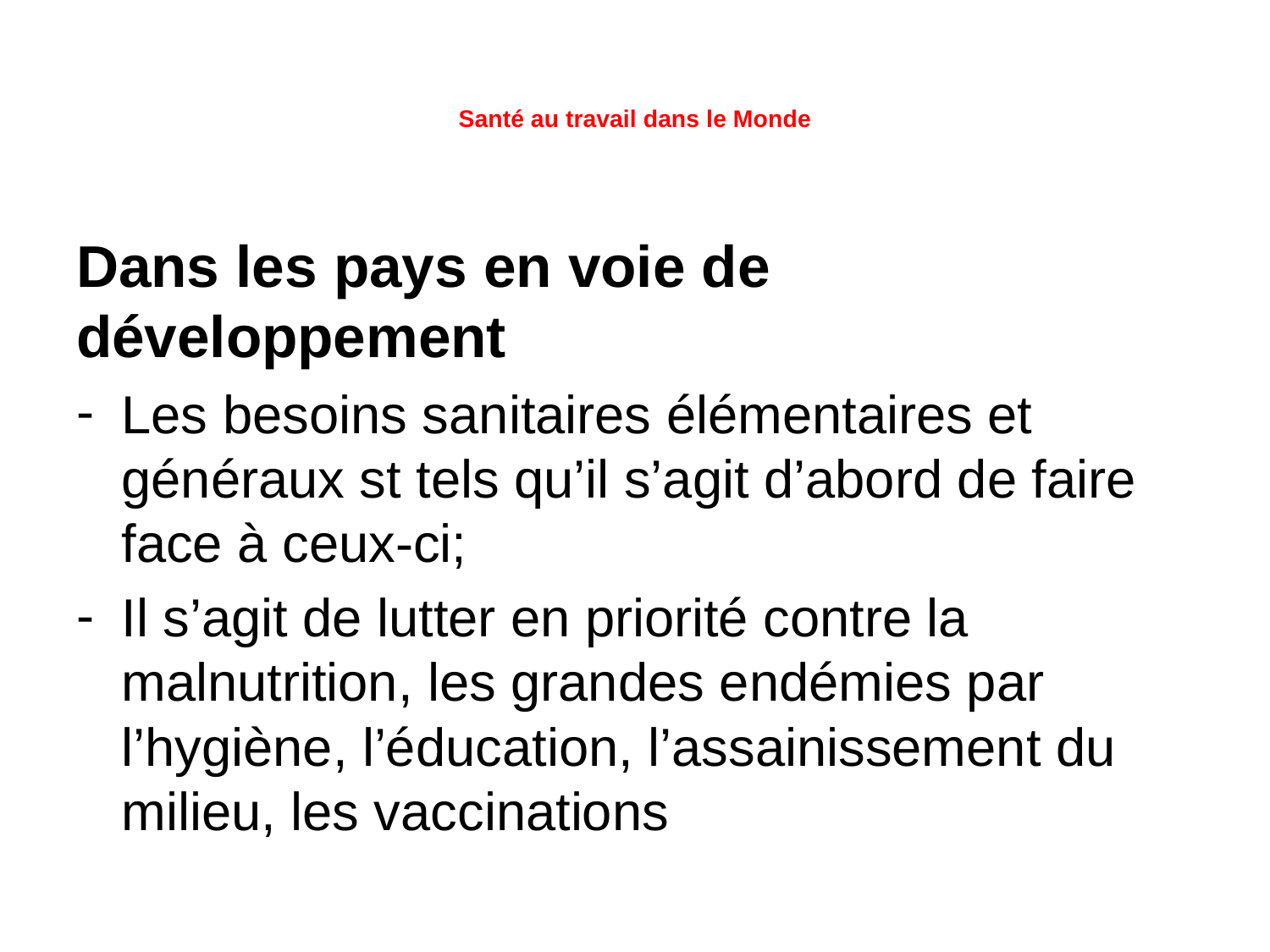

# Santé au travail dans le Monde
Dans les pays en voie de développement
Les besoins sanitaires élémentaires et généraux st tels qu’il s’agit d’abord de faire face à ceux-ci;
Il s’agit de lutter en priorité contre la malnutrition, les grandes endémies par l’hygiène, l’éducation, l’assainissement du milieu, les vaccinations